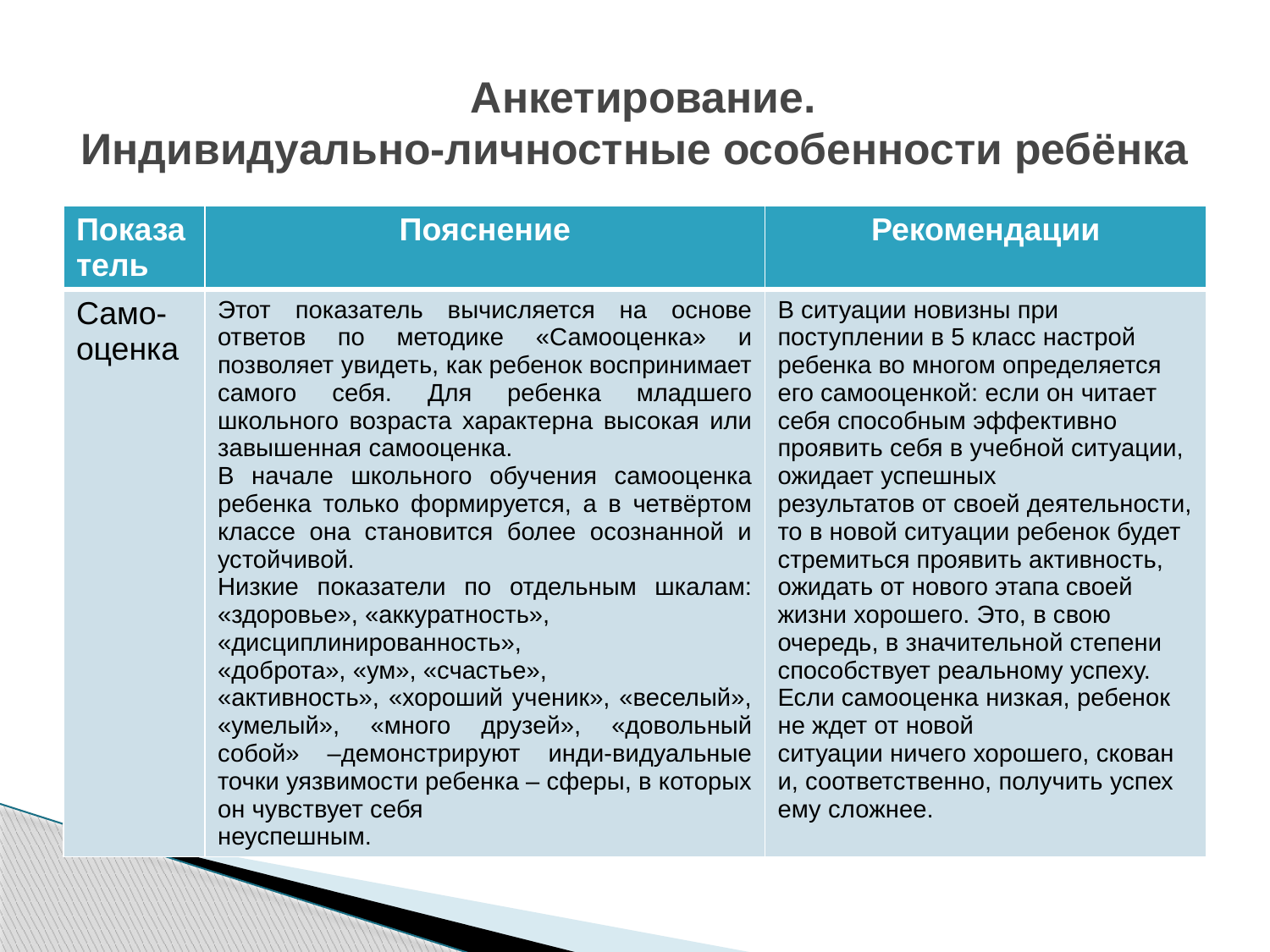

# Анкетирование. Индивидуально-личностные особенности ребёнка
| Показатель | Пояснение | Рекомендации |
| --- | --- | --- |
| Само-оценка | Этот показатель вычисляется на основе ответов по методике «Самооценка» и позволяет увидеть, как ребенок воспринимает самого себя. Для ребенка младшего школьного возраста характерна высокая или завышенная самооценка. В начале школьного обучения самооценка ребенка только формируется, а в четвёртом классе она становится более осознанной и устойчивой. Низкие показатели по отдельным шкалам: «здоровье», «аккуратность», «дисциплинированность», «доброта», «ум», «счастье», «активность», «хороший ученик», «веселый», «умелый», «много друзей», «довольный собой» –демонстрируют инди-видуальные точки уязвимости ребенка – сферы, в которых он чувствует себя неуспешным. | В ситуации новизны при поступлении в 5 класс настрой ребенка во многом определяется его самооценкой: если он читает себя способным эффективно проявить себя в учебной ситуации, ожидает успешных результатов от своей деятельности, то в новой ситуации ребенок будет стремиться проявить активность, ожидать от нового этапа своей жизни хорошего. Это, в свою очередь, в значительной степени способствует реальному успеху. Если самооценка низкая, ребенок не ждет от новой ситуации ничего хорошего, скован и, соответственно, получить успех ему сложнее. |